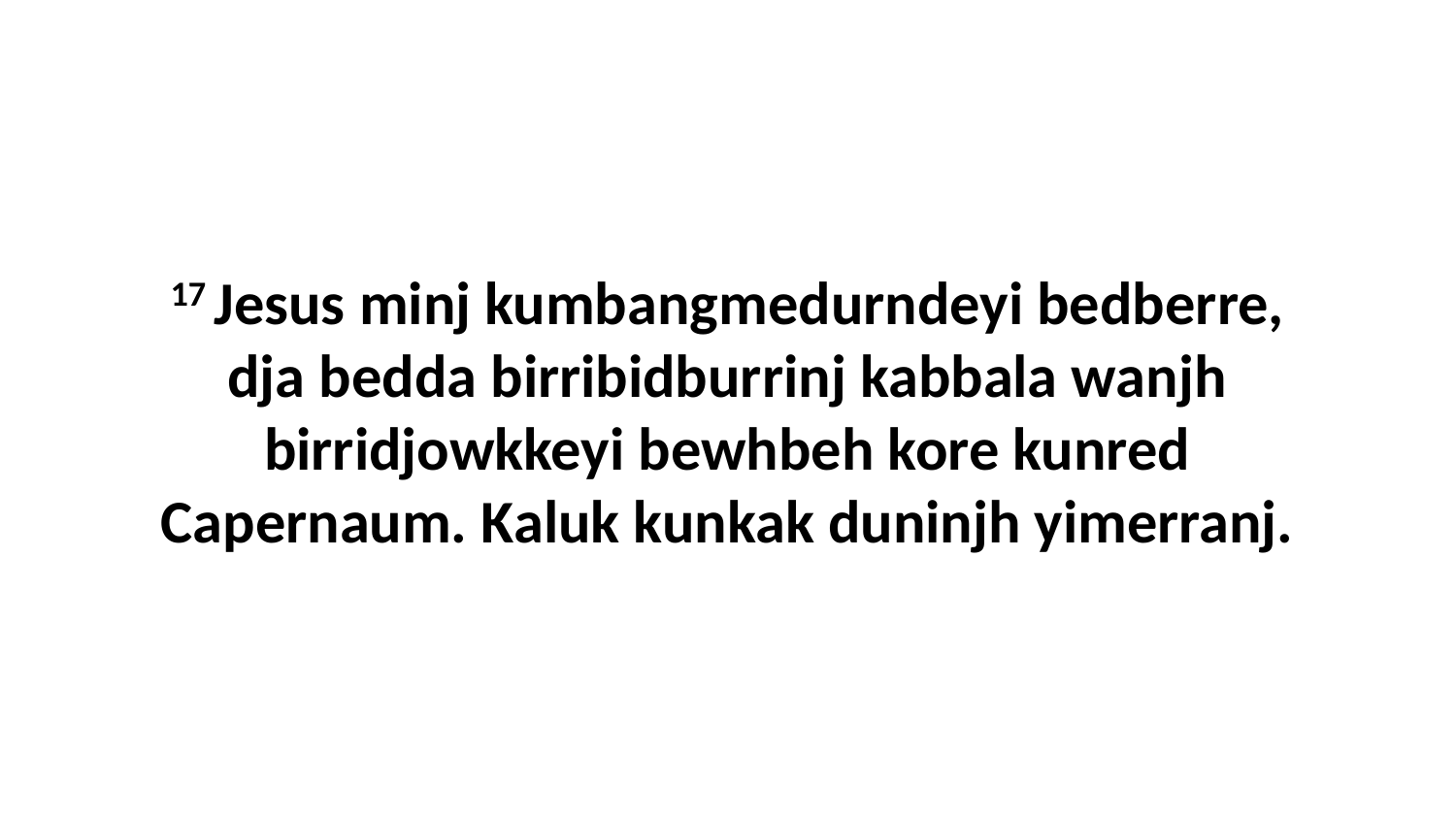

17 Jesus minj kumbangmedurndeyi bedberre, dja bedda birribidburrinj kabbala wanjh birridjowkkeyi bewhbeh kore kunred Capernaum. Kaluk kunkak duninjh yimerranj.